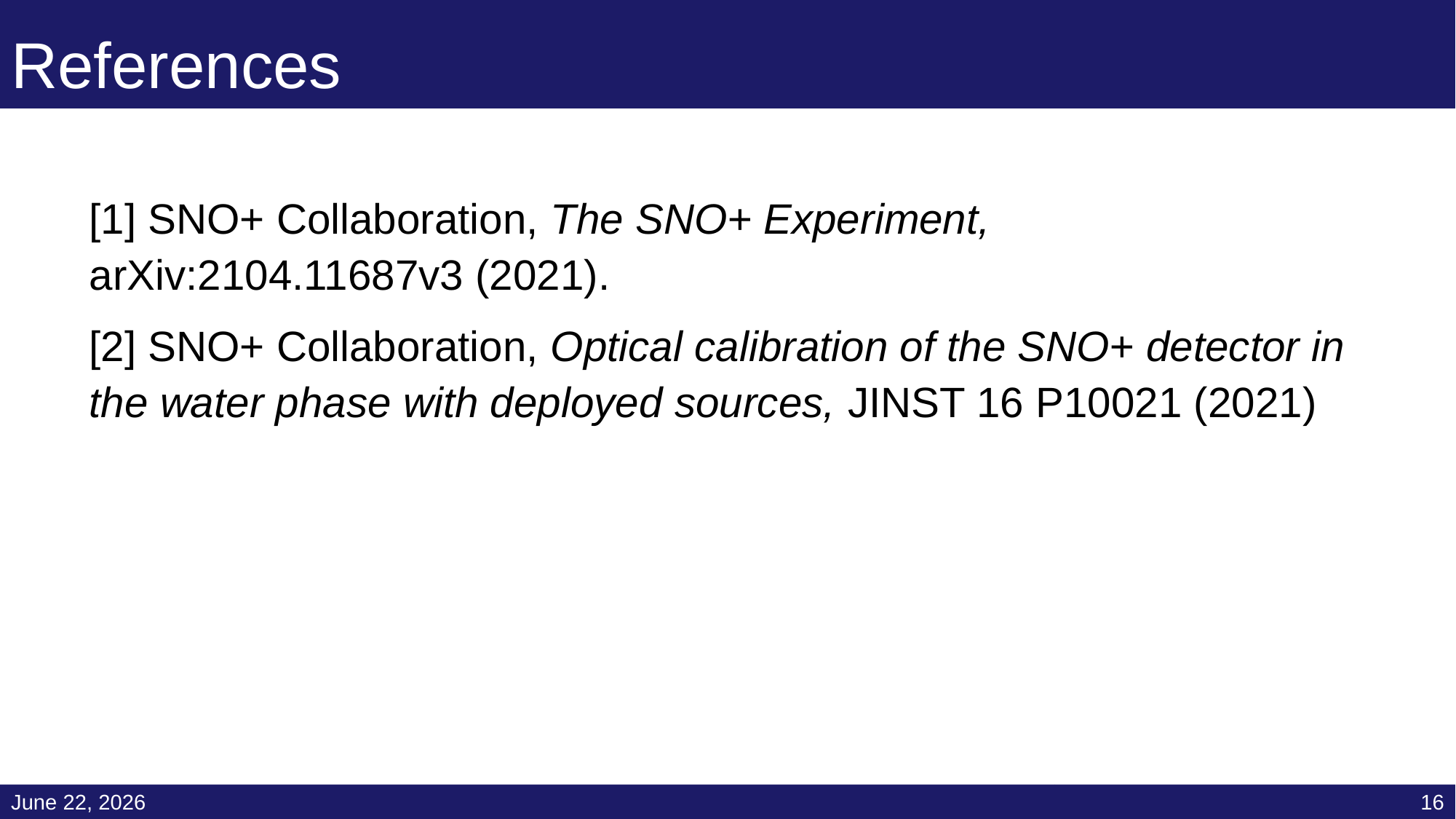

# References
[1] SNO+ Collaboration, The SNO+ Experiment, arXiv:2104.11687v3 (2021).
[2] SNO+ Collaboration, Optical calibration of the SNO+ detector in the water phase with deployed sources, JINST 16 P10021 (2021)

June 22, 2026
16